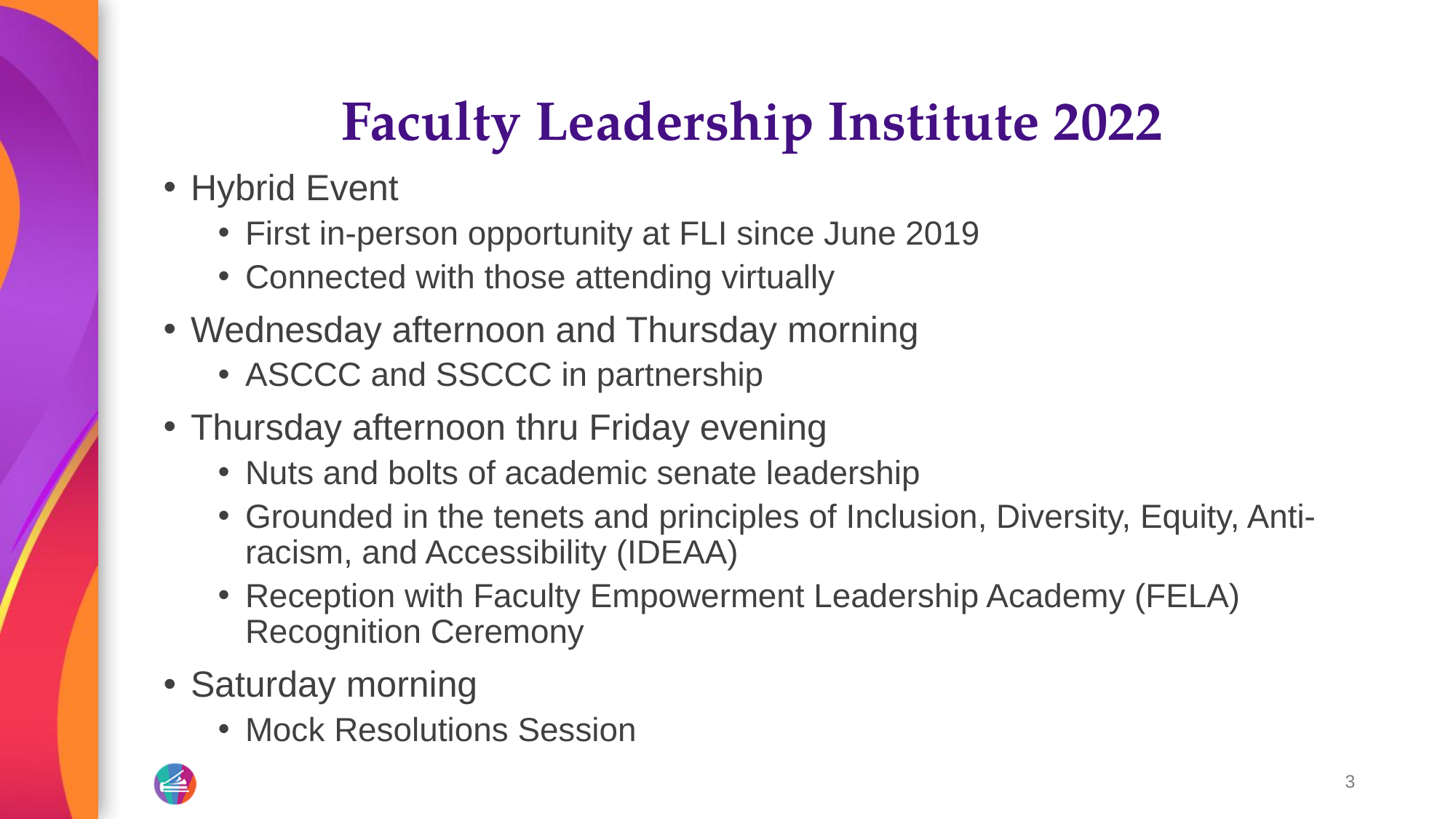

# Faculty Leadership Institute 2022
Hybrid Event
First in-person opportunity at FLI since June 2019
Connected with those attending virtually
Wednesday afternoon and Thursday morning
ASCCC and SSCCC in partnership
Thursday afternoon thru Friday evening
Nuts and bolts of academic senate leadership
Grounded in the tenets and principles of Inclusion, Diversity, Equity, Anti-racism, and Accessibility (IDEAA)
Reception with Faculty Empowerment Leadership Academy (FELA) Recognition Ceremony
Saturday morning
Mock Resolutions Session
3